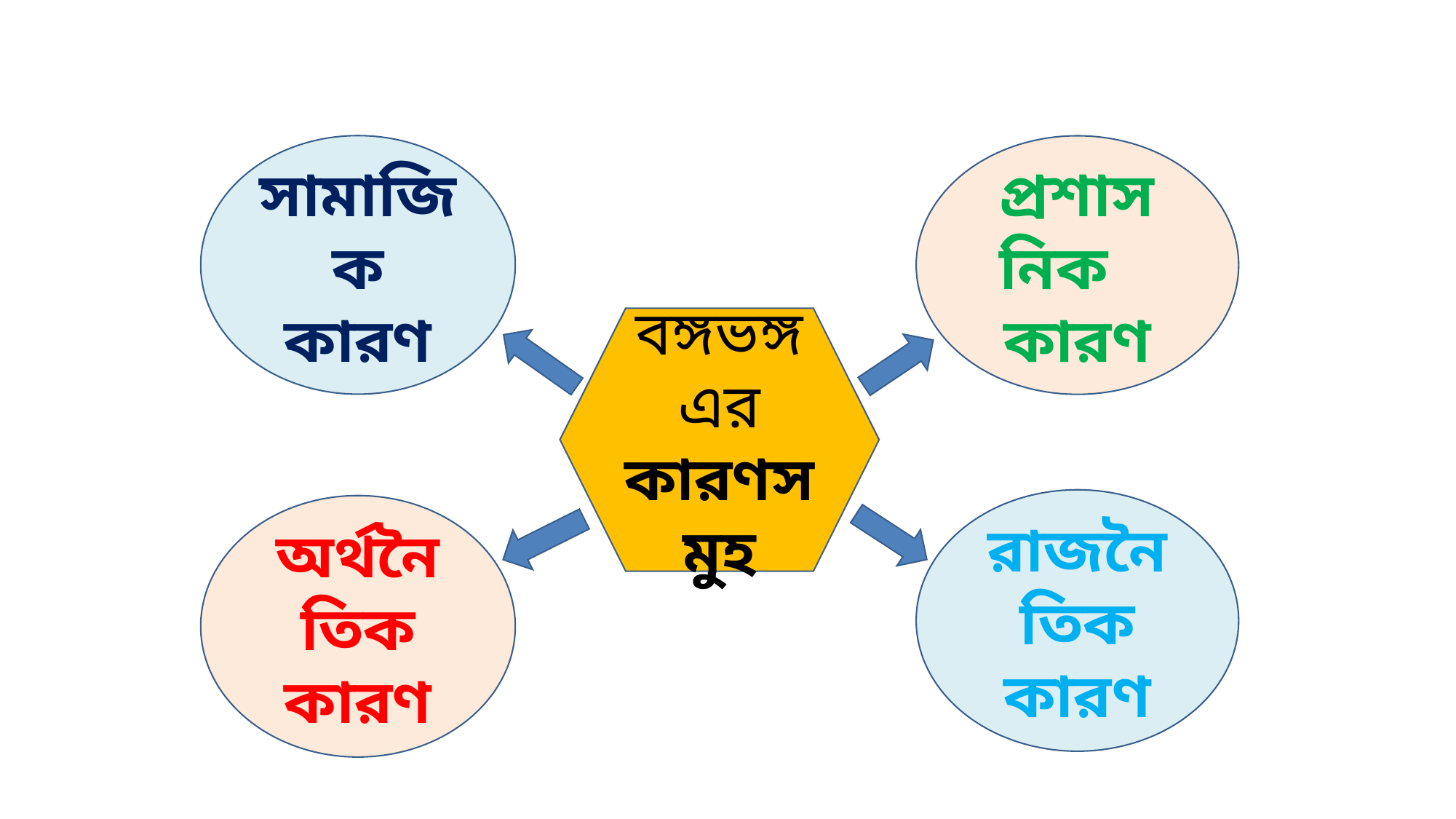

সামাজিক কারণ
প্রশাসনিক    কারণ
বঙ্গভঙ্গ এর কারণসমুহ

রাজনৈতিক কারণ
অর্থনৈতিক কারণ